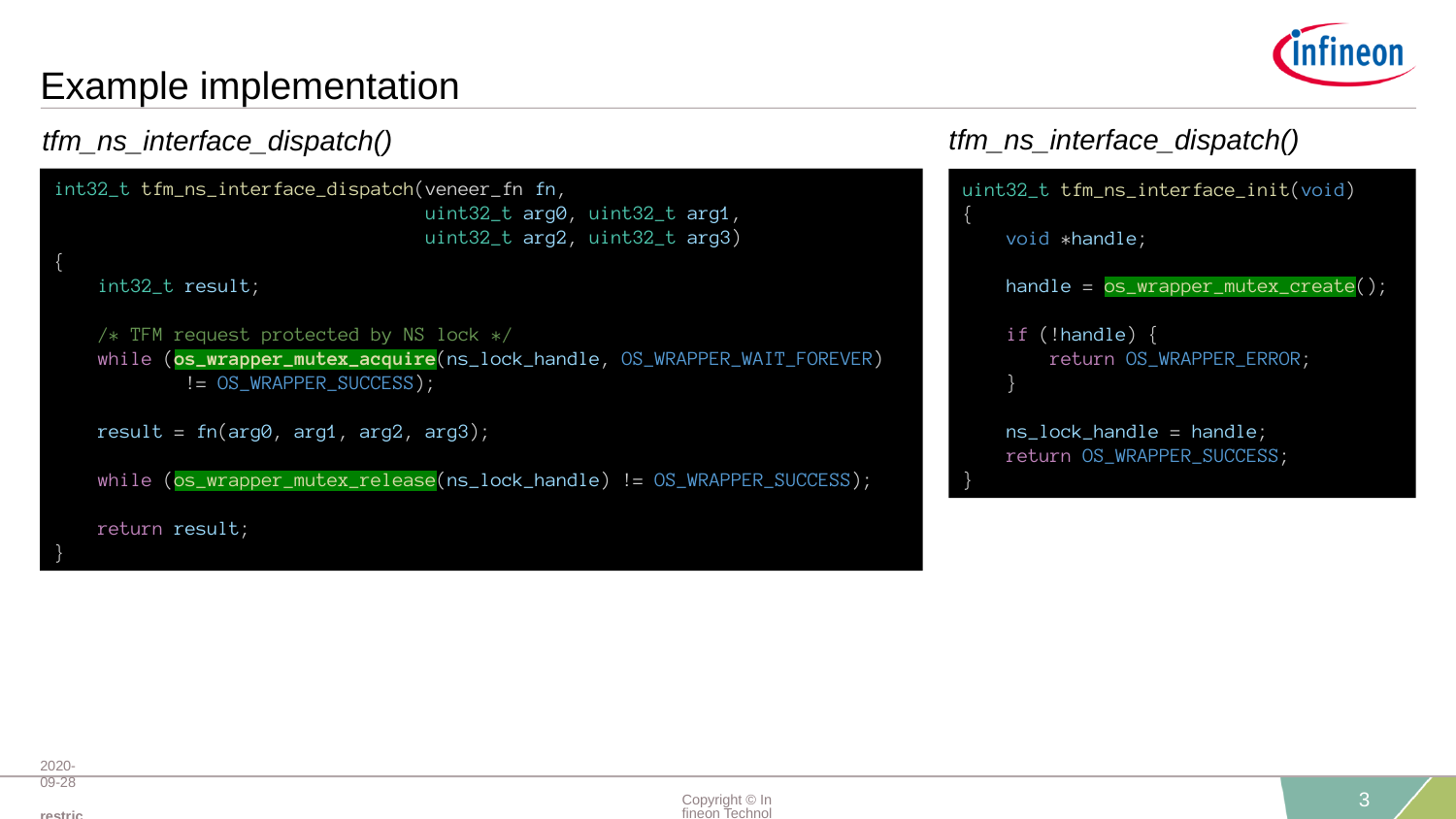

# Example implementation
tfm_ns_interface_dispatch()
tfm_ns_interface_dispatch()
int32_t tfm_ns_interface_dispatch(veneer_fn fn,
                                  uint32_t arg0, uint32_t arg1,
                                  uint32_t arg2, uint32_t arg3)
{
    int32_t result;
    /* TFM request protected by NS lock */
    while (os_wrapper_mutex_acquire(ns_lock_handle, OS_WRAPPER_WAIT_FOREVER)
            != OS_WRAPPER_SUCCESS);
    result = fn(arg0, arg1, arg2, arg3);
    while (os_wrapper_mutex_release(ns_lock_handle) != OS_WRAPPER_SUCCESS);
    return result;
}
uint32_t tfm_ns_interface_init(void)
{
    void *handle;
    handle = os_wrapper_mutex_create();

    if (!handle) {
        return OS_WRAPPER_ERROR;
    }
    ns_lock_handle = handle;
    return OS_WRAPPER_SUCCESS;
}
2020-09-28             restricted
Copyright © Infineon Technologies AG 2020. All rights reserved.
3